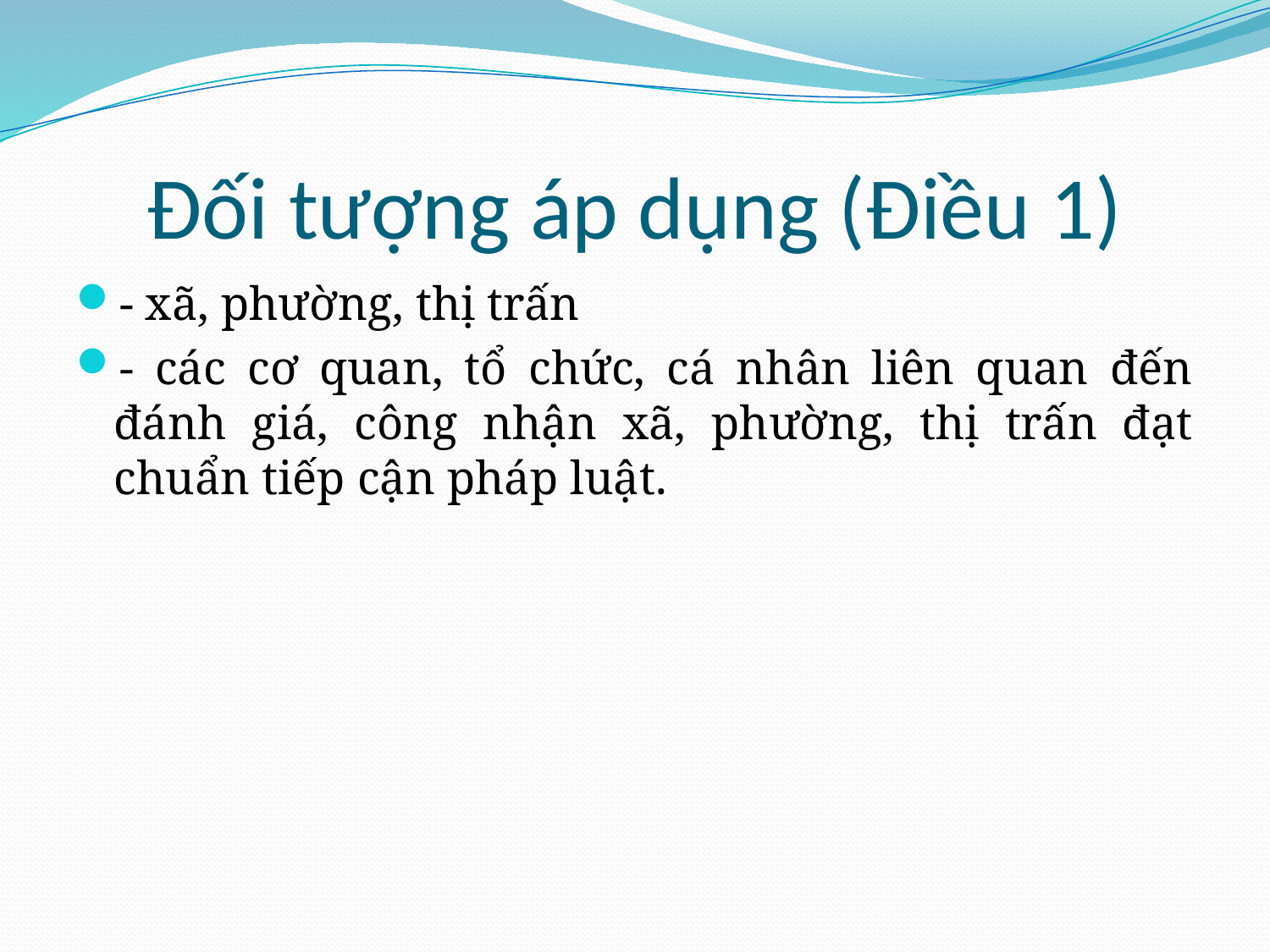

# Đối tượng áp dụng (Điều 1)
- xã, phường, thị trấn
- các cơ quan, tổ chức, cá nhân liên quan đến đánh giá, công nhận xã, phường, thị trấn đạt chuẩn tiếp cận pháp luật.